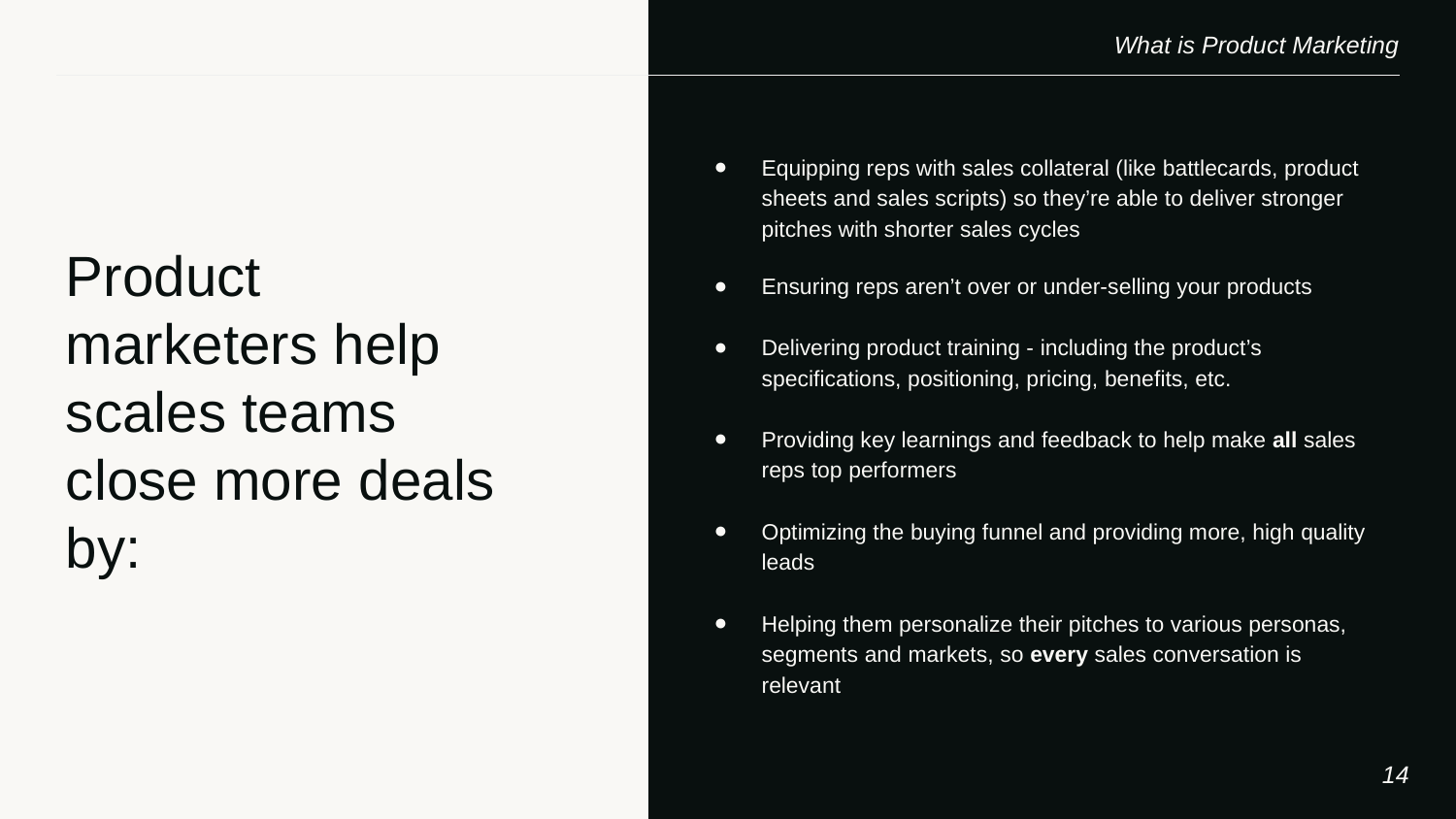

Equipping reps with sales collateral (like battlecards, product sheets and sales scripts) so they’re able to deliver stronger pitches with shorter sales cycles
Ensuring reps aren’t over or under-selling your products
Delivering product training - including the product’s specifications, positioning, pricing, benefits, etc.
Providing key learnings and feedback to help make all sales reps top performers
Optimizing the buying funnel and providing more, high quality leads
Helping them personalize their pitches to various personas, segments and markets, so every sales conversation is relevant
# Product marketers help scales teams close more deals by:
14